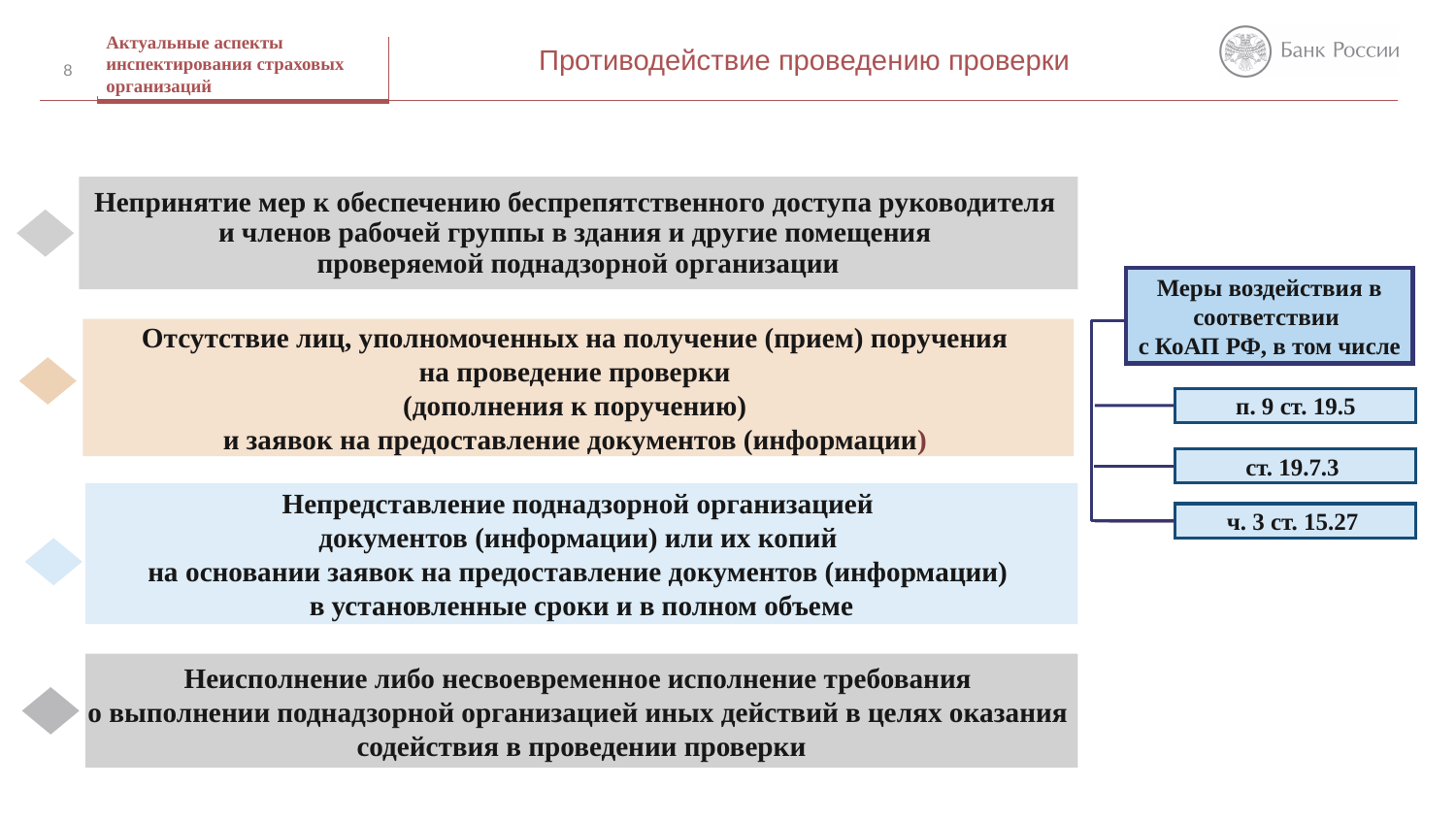

Противодействие проведению проверки
Актуальные аспекты инспектирования страховых организаций
8
Непринятие мер к обеспечению беспрепятственного доступа руководителя
и членов рабочей группы в здания и другие помещения
проверяемой поднадзорной организации

Меры воздействия в соответствии
с КоАП РФ, в том числе
Отсутствие лиц, уполномоченных на получение (прием) поручения
на проведение проверки
(дополнения к поручению)
и заявок на предоставление документов (информации)

п. 9 ст. 19.5
ст. 19.7.3
Непредставление поднадзорной организацией
документов (информации) или их копий
на основании заявок на предоставление документов (информации)
в установленные сроки и в полном объеме
ч. 3 ст. 15.27

Неисполнение либо несвоевременное исполнение требования
о выполнении поднадзорной организацией иных действий в целях оказания
содействия в проведении проверки